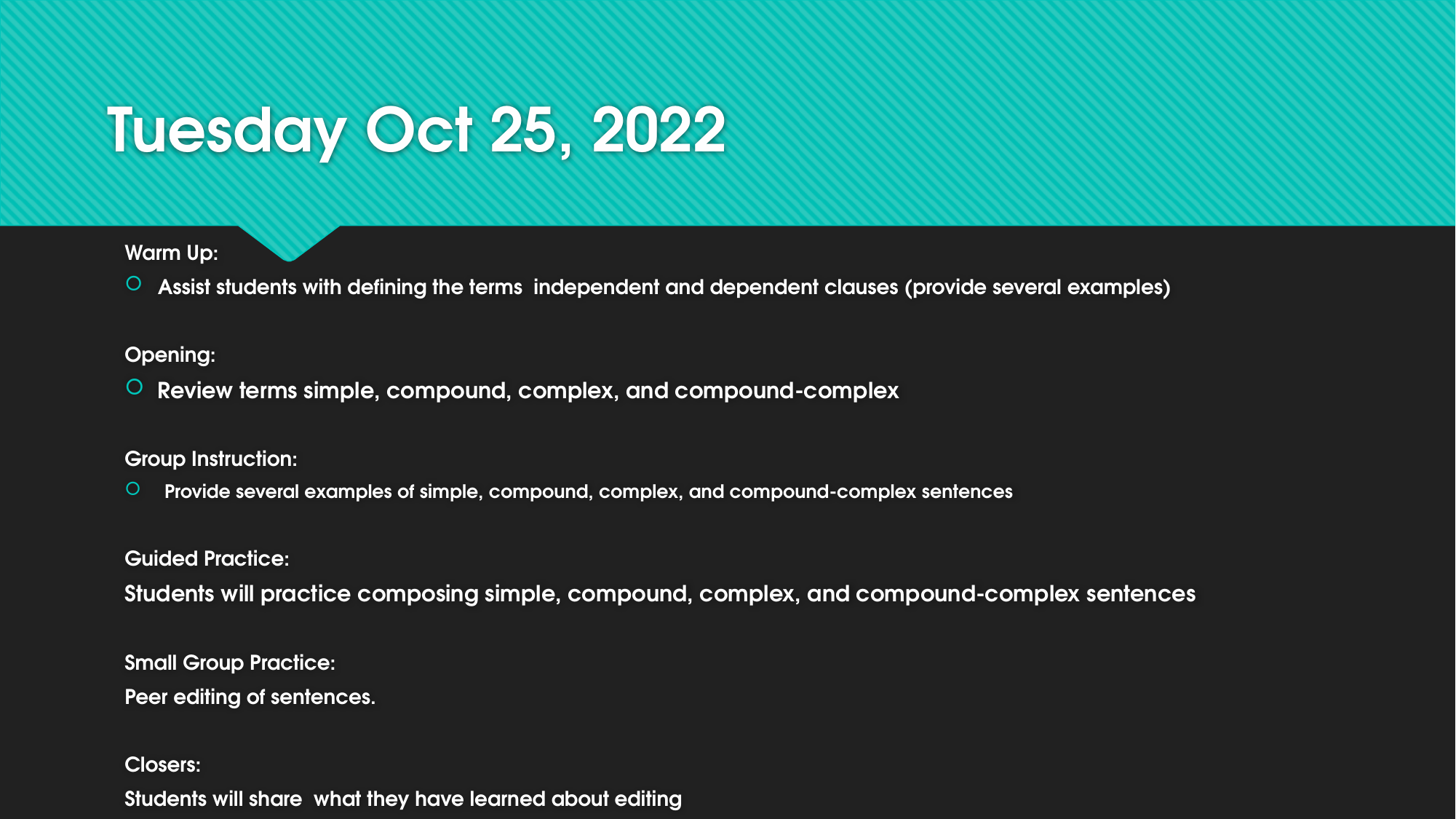

# Tuesday Oct 25, 2022
Warm Up:
Assist students with defining the terms  independent and dependent clauses (provide several examples)

Opening:
Review terms simple, compound, complex, and compound-complex

Group Instruction:
Provide several examples of simple, compound, complex, and compound-complex sentences

Guided Practice:
Students will practice composing simple, compound, complex, and compound-complex sentences

Small Group Practice:
Peer editing of sentences.

Closers:
Students will share  what they have learned about editing